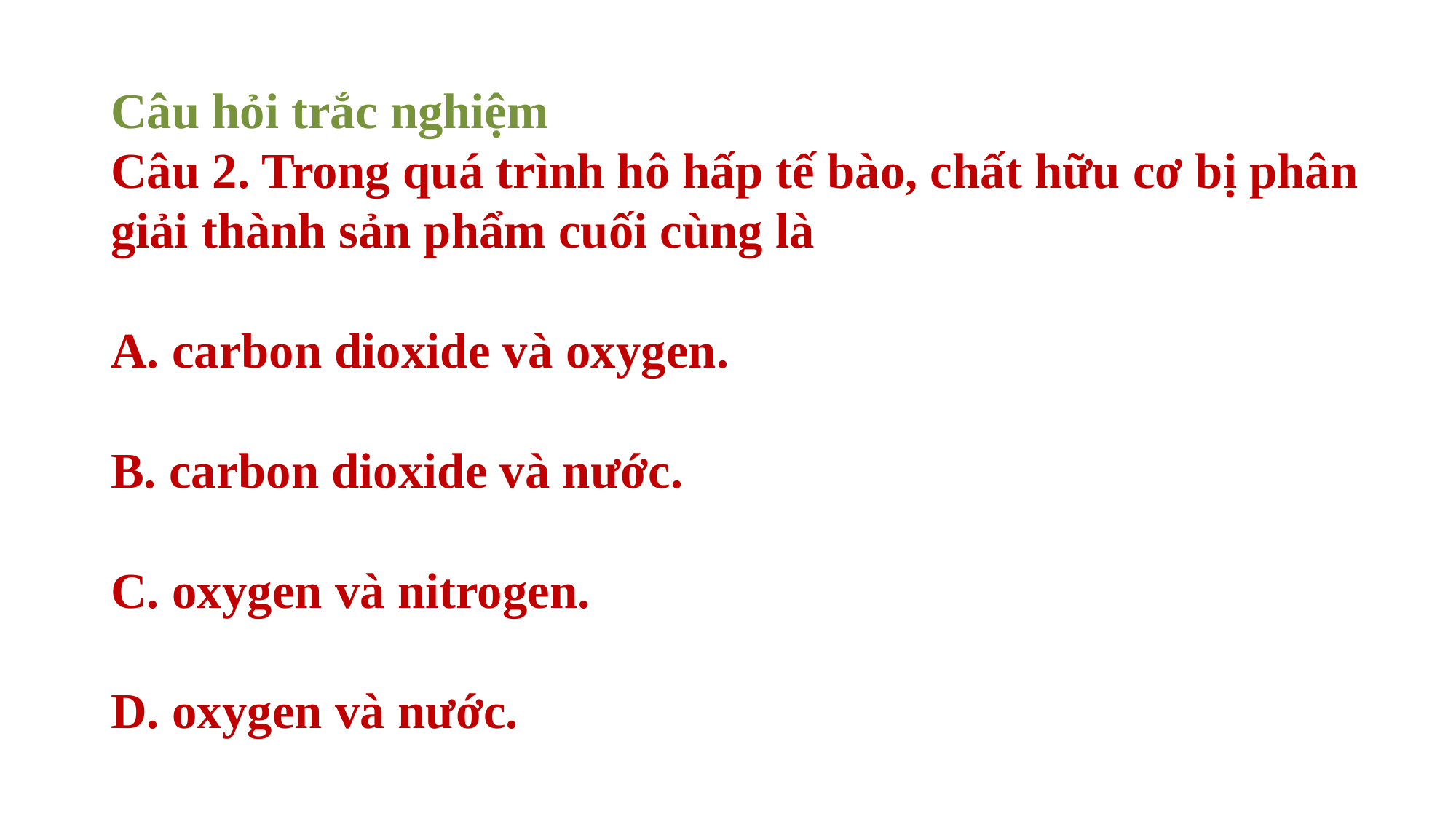

Câu hỏi trắc nghiệm
Câu 2. Trong quá trình hô hấp tế bào, chất hữu cơ bị phân giải thành sản phẩm cuối cùng là

A. carbon dioxide và oxygen.

B. carbon dioxide và nước.

C. oxygen và nitrogen.

D. oxygen và nước.